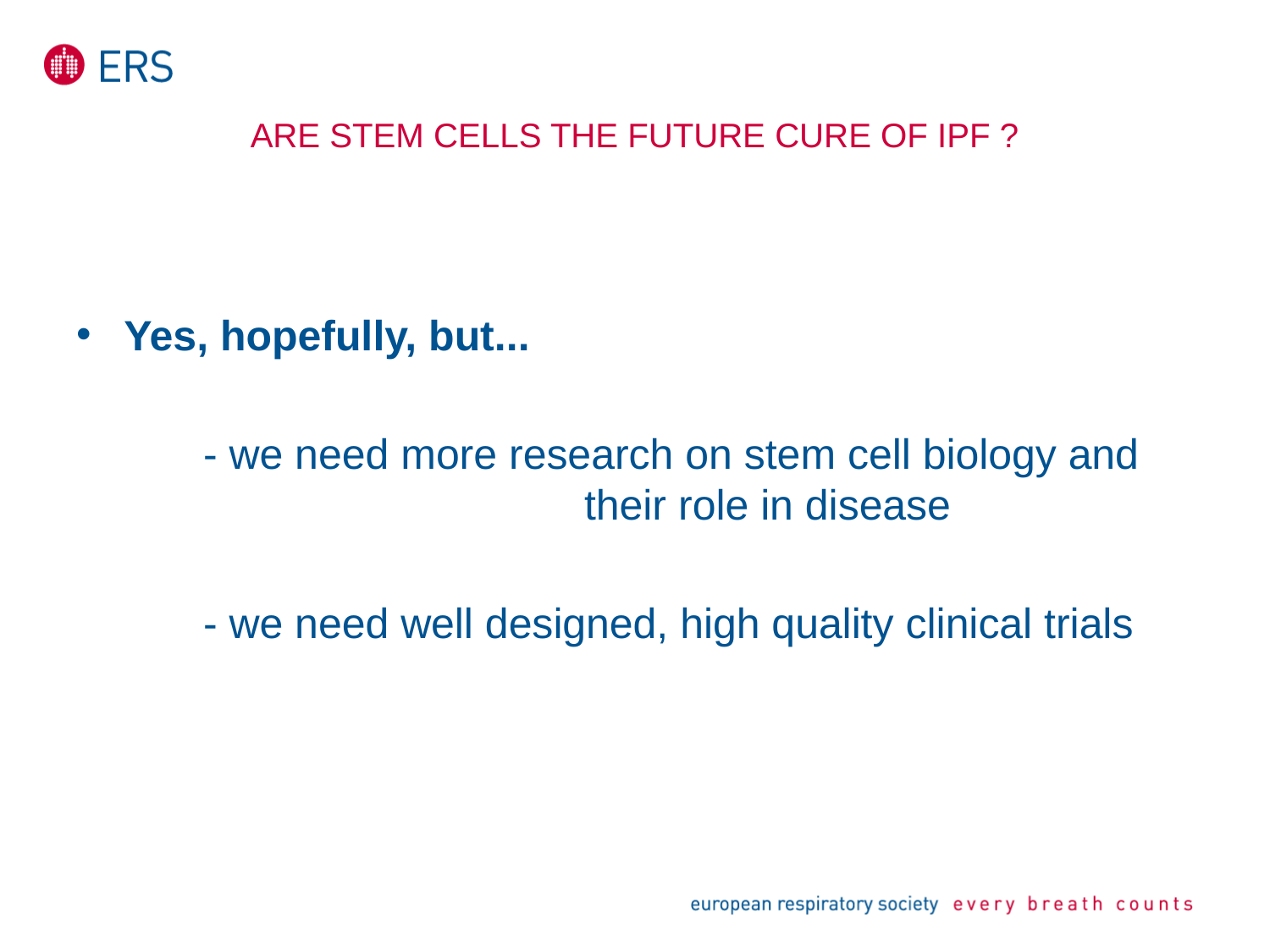

# Are stem cells the future cure of IPF ?

Yes, hopefully, but...

	- we need more research on stem cell biology and 				their role in disease

	- we need well designed, high quality clinical trials